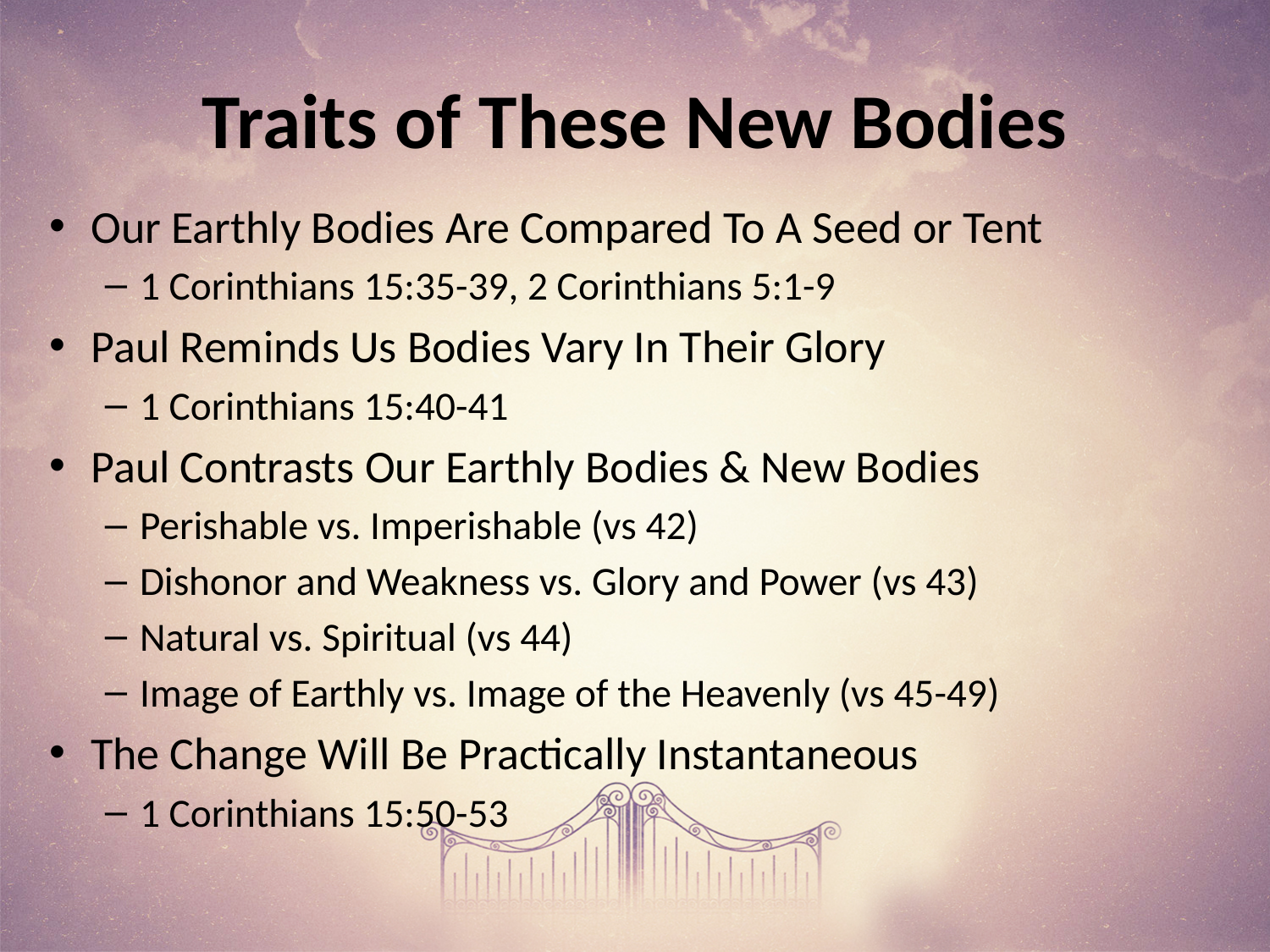

# Traits of These New Bodies
Our Earthly Bodies Are Compared To A Seed or Tent
1 Corinthians 15:35-39, 2 Corinthians 5:1-9
Paul Reminds Us Bodies Vary In Their Glory
1 Corinthians 15:40-41
Paul Contrasts Our Earthly Bodies & New Bodies
Perishable vs. Imperishable (vs 42)
Dishonor and Weakness vs. Glory and Power (vs 43)
Natural vs. Spiritual (vs 44)
Image of Earthly vs. Image of the Heavenly (vs 45-49)
The Change Will Be Practically Instantaneous
1 Corinthians 15:50-53